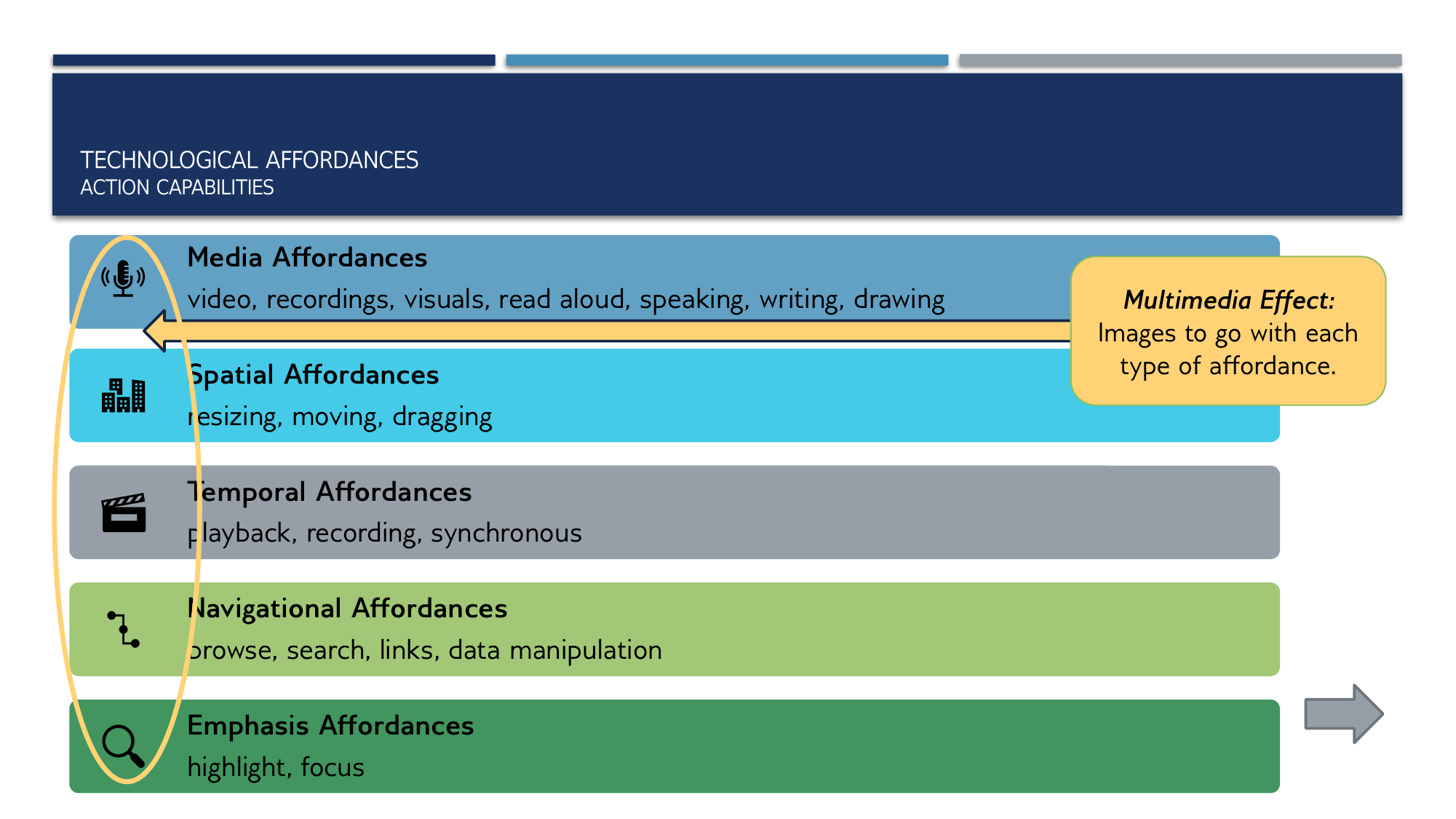

# Technological Affordances Action Capabilities
Media Affordances
video, recordings, visuals, read aloud, speaking, writing, drawing
Spatial Affordances
resizing, moving, dragging
Temporal Affordances
playback, recording, synchronous
Navigational Affordances
browse, search, links, data manipulation
Emphasis Affordances
highlight, focus

Multimedia Effect: Images to go with each type of affordance.